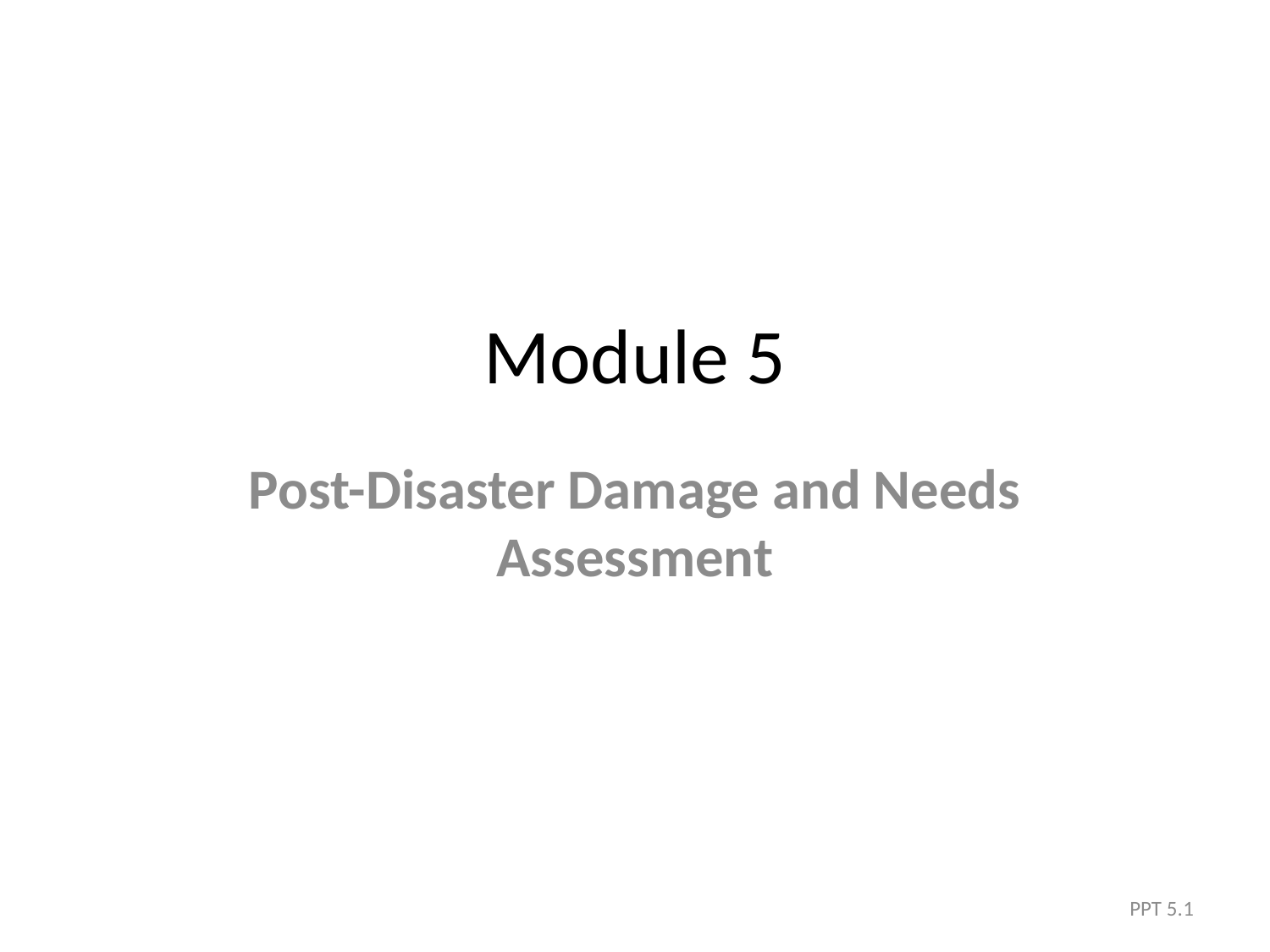

# Module 5
Post-Disaster Damage and Needs Assessment
PPT 5.1